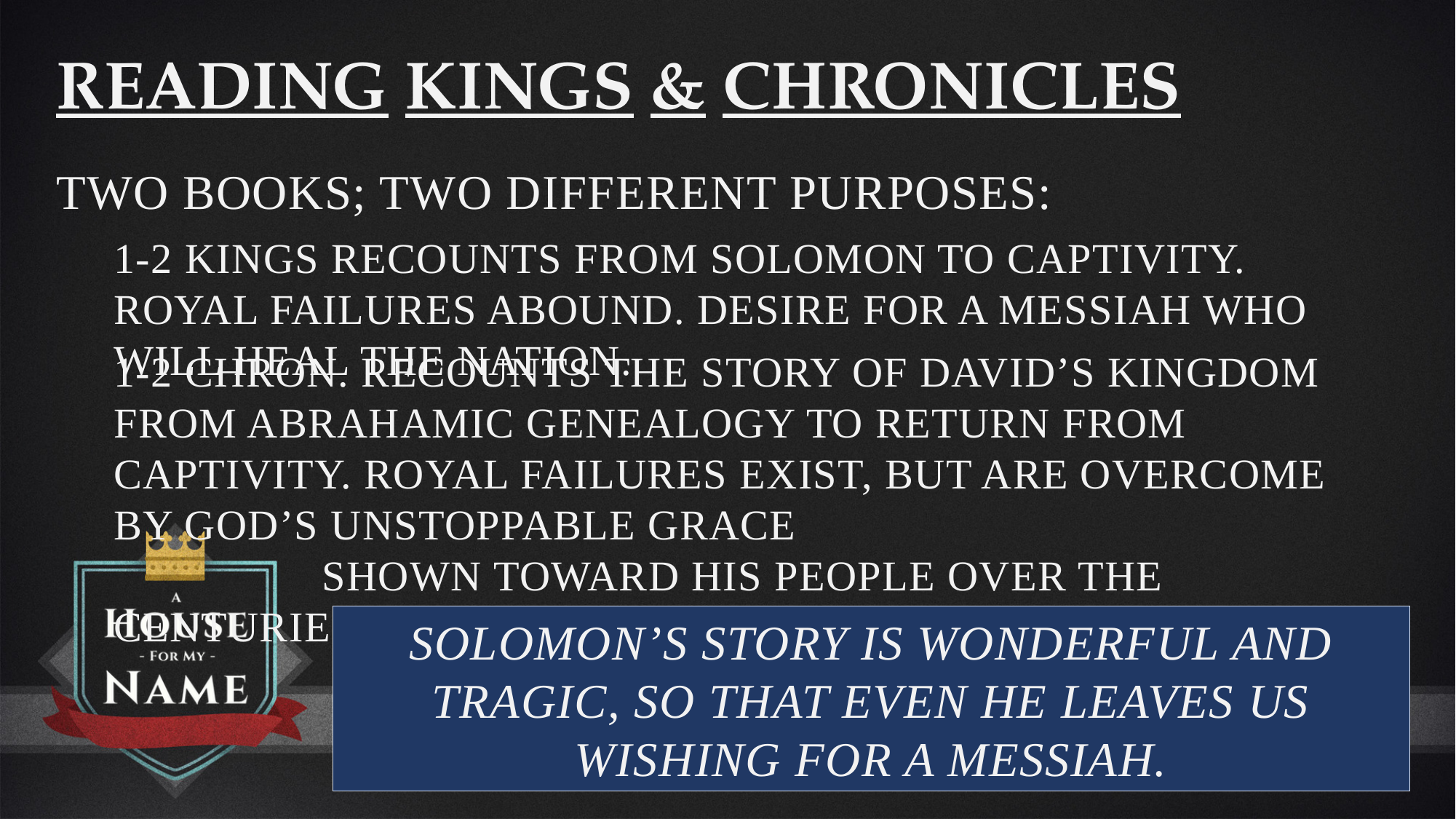

Reading Kings & Chronicles
Two books; two different purposes:
1-2 Kings recounts from Solomon to captivity. Royal failures abound. Desire for a Messiah who will heal the nation.
1-2 Chron. recounts the story of David’s Kingdom from Abrahamic genealogy to return from captivity. Royal failures exist, but are overcome by God’s unstoppable grace
                  shown toward his people over the centuries.
Solomon’s story is wonderful and tragic, so that even he leaves us wishing for a Messiah.